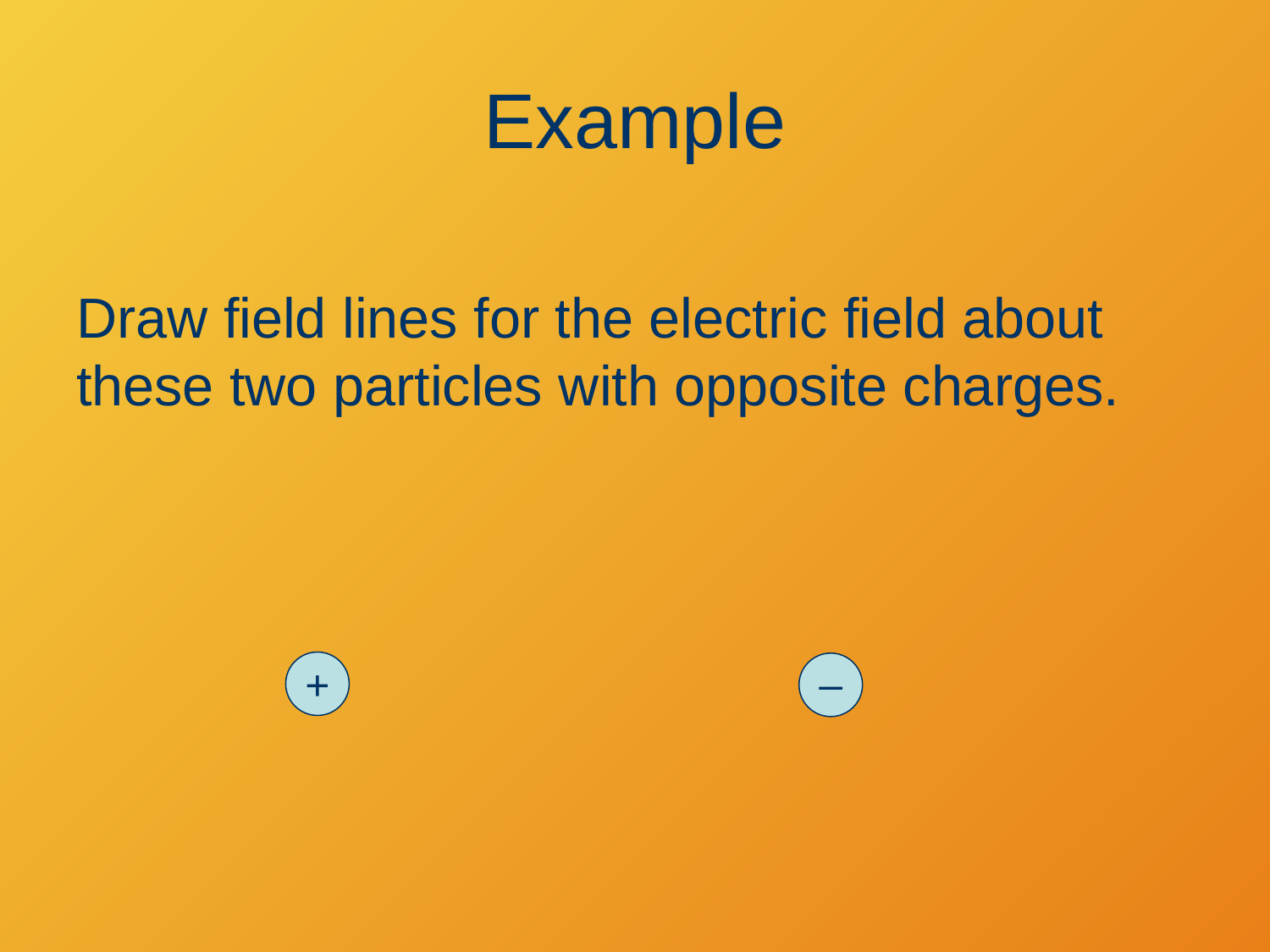

# Example
Draw field lines for the electric field about these two particles with opposite charges.
–

+